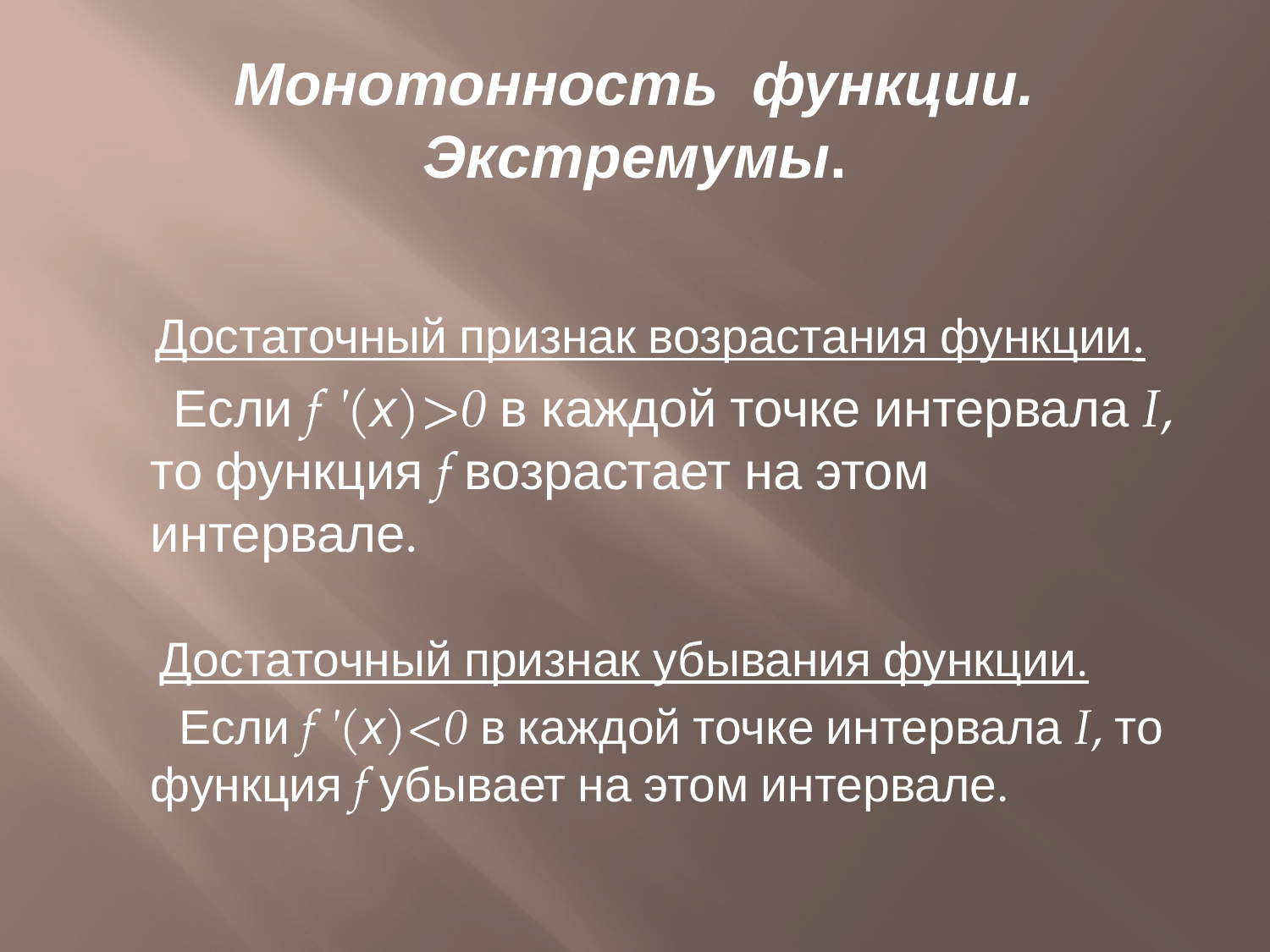

# Монотонность  функции. Экстремумы.

     Достаточный признак возрастания функции.
      Если f '(х)>0 в каждой точке интервала I, то функция f возрастает на этом интервале.

       Достаточный признак убывания функции.
       Если f '(х)<0 в каждой точке интервала I, то функция f убывает на этом интервале.